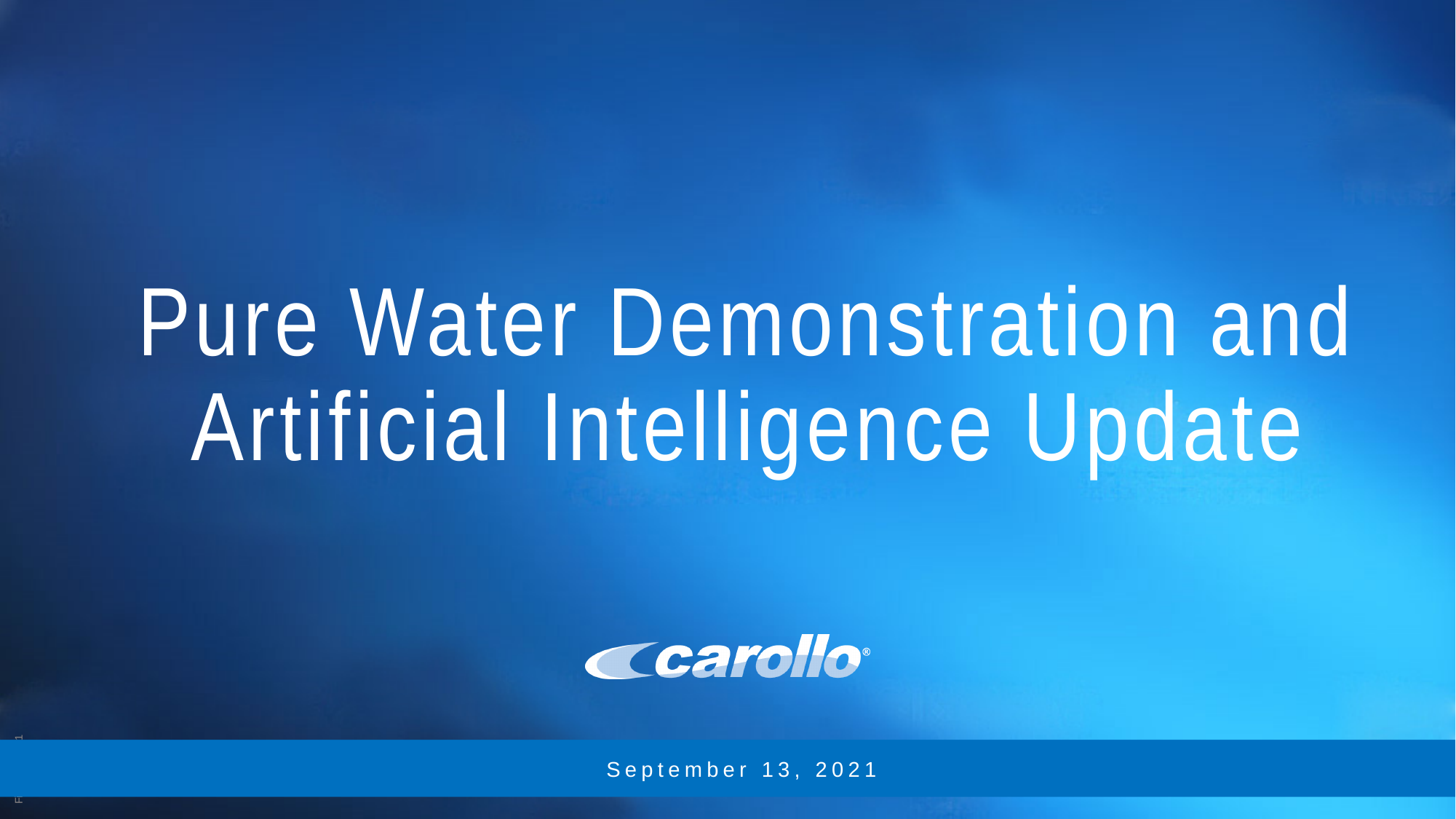

# Pure Water Demonstration and Artificial Intelligence Update

September 13, 2021